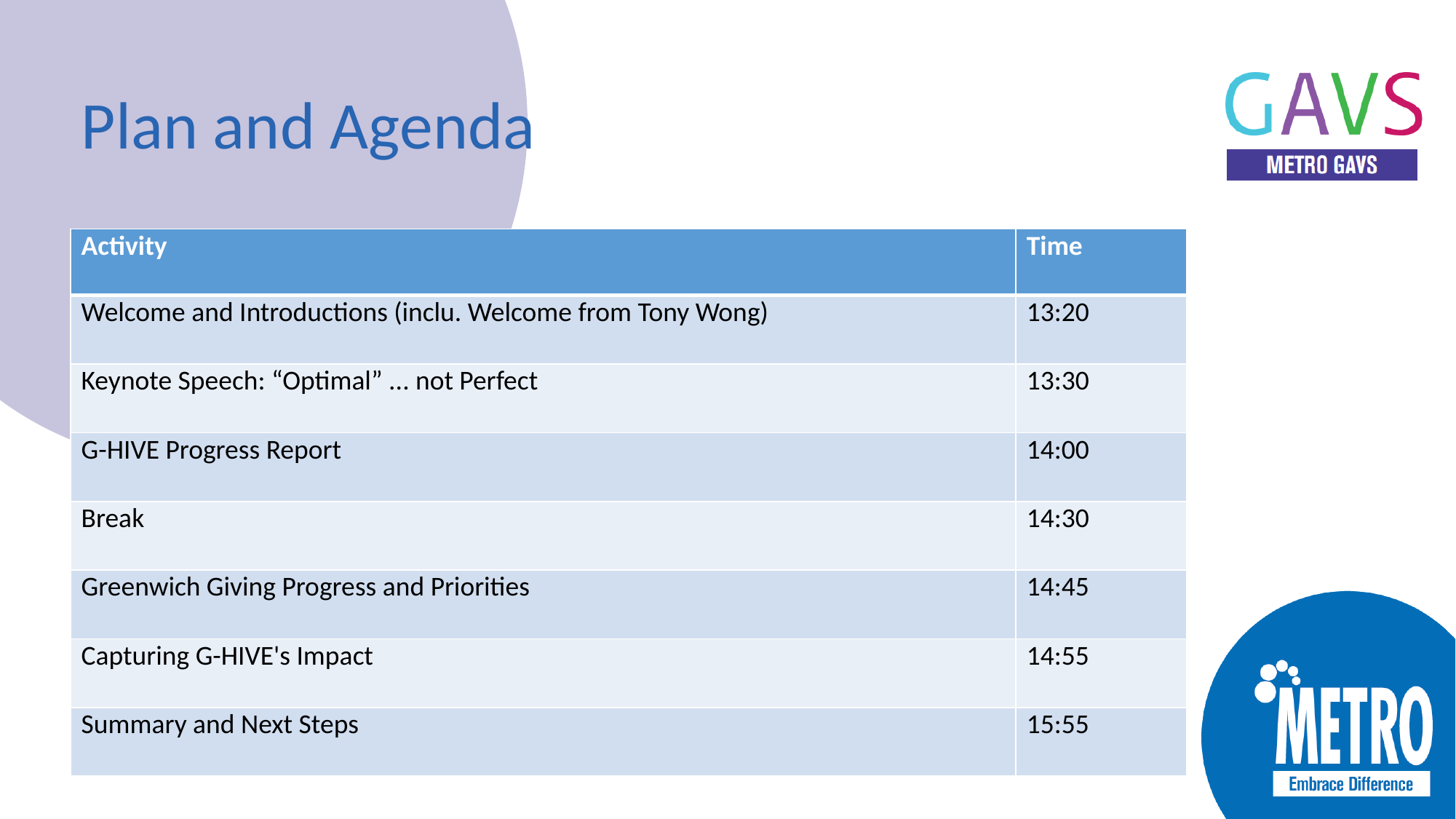

# Plan and Agenda

| Activity | Time |
| --- | --- |
| Welcome and Introductions (inclu. Welcome from Tony Wong) | 13:20 |
| Keynote Speech: “Optimal” ... not Perfect | 13:30 |
| G-HIVE Progress Report | 14:00 |
| Break | 14:30 |
| Greenwich Giving Progress and Priorities | 14:45 |
| Capturing G-HIVE's Impact | 14:55 |
| Summary and Next Steps | 15:55 |